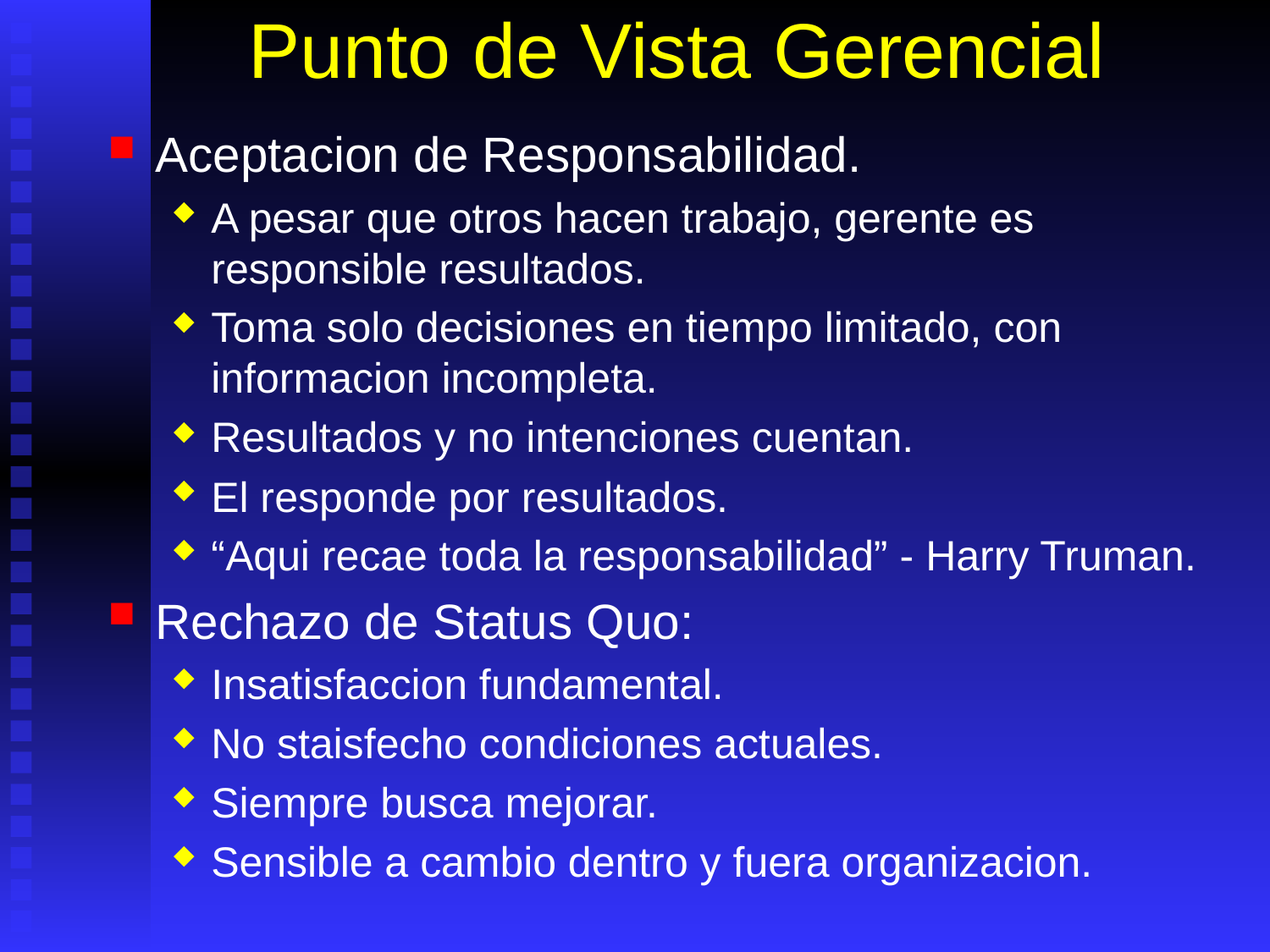

# Punto de Vista Gerencial
Aceptacion de Responsabilidad.
A pesar que otros hacen trabajo, gerente es responsible resultados.
Toma solo decisiones en tiempo limitado, con informacion incompleta.
Resultados y no intenciones cuentan.
El responde por resultados.
“Aqui recae toda la responsabilidad” - Harry Truman.
Rechazo de Status Quo:
Insatisfaccion fundamental.
No staisfecho condiciones actuales.
Siempre busca mejorar.
Sensible a cambio dentro y fuera organizacion.